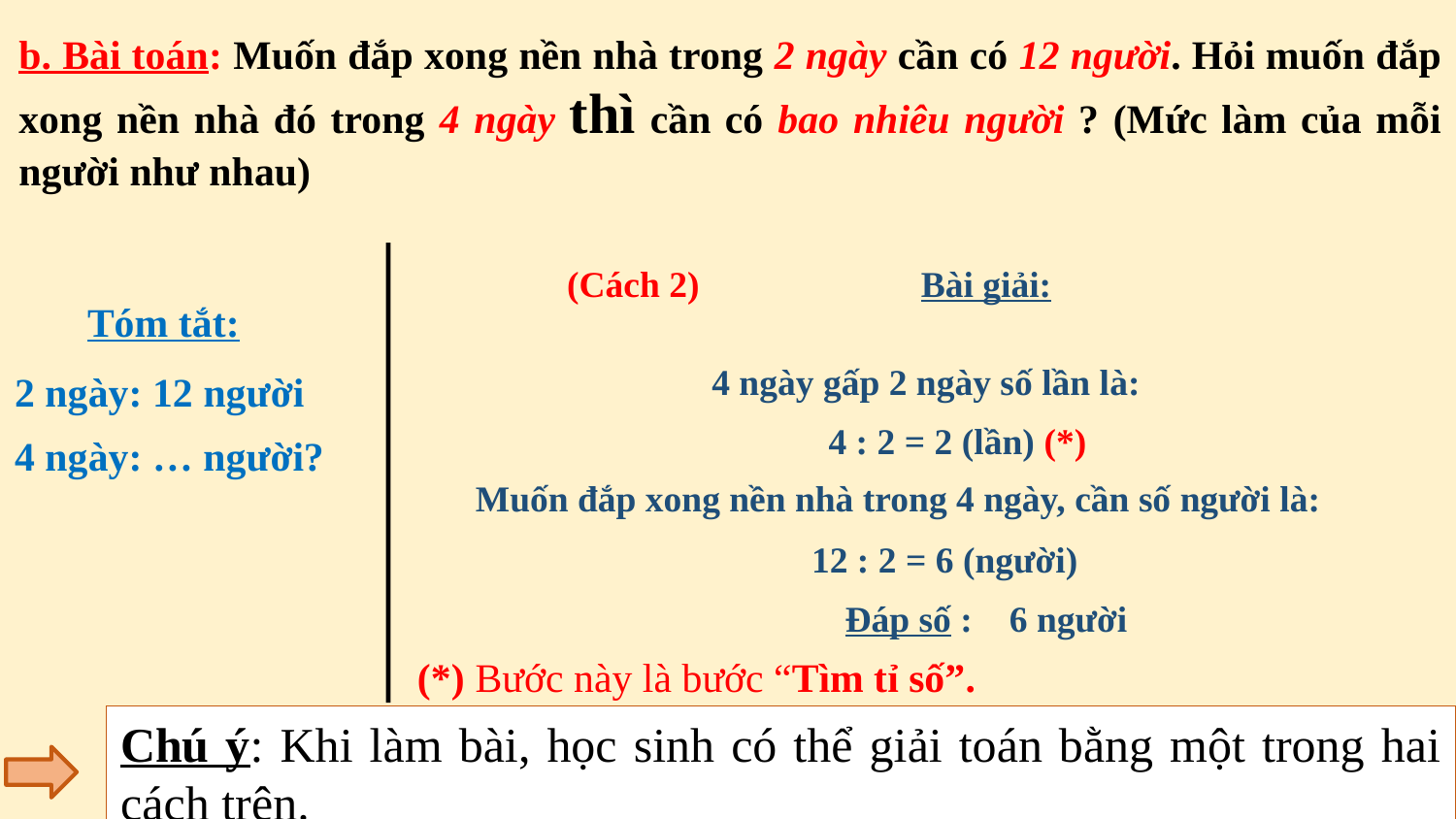

b. Bài toán: Muốn đắp xong nền nhà trong 2 ngày cần có 12 người. Hỏi muốn đắp xong nền nhà đó trong 4 ngày thì cần có bao nhiêu người ? (Mức làm của mỗi người như nhau)

(Cách 2)
Bài giải:
Tóm tắt:
4 ngày gấp 2 ngày số lần là:
2 ngày: 12 người
      4 : 2 = 2 (lần) (*)
4 ngày: … người?
Muốn đắp xong nền nhà trong 4 ngày, cần số người là:
12 : 2 = 6 (người)
Đáp số :    6 người
(*) Bước này là bước “Tìm tỉ số”.
Chú ý: Khi làm bài, học sinh có thể giải toán bằng một trong hai cách trên.